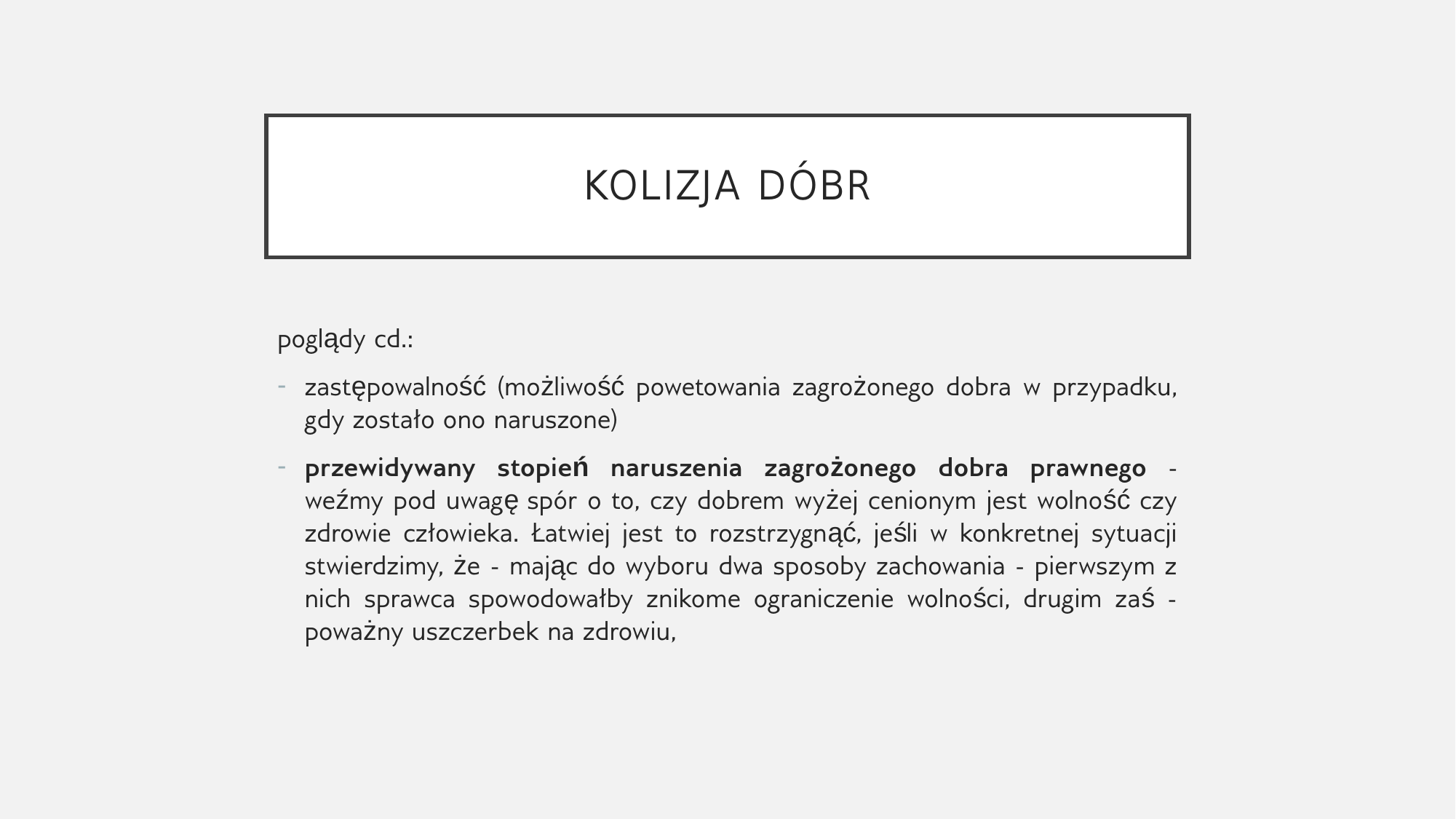

# kolizja dóbr
poglądy cd.:
zastępowalność (możliwość powetowania zagrożonego dobra w przypadku, gdy zostało ono naruszone)
przewidywany stopień naruszenia zagrożonego dobra prawnego - weźmy pod uwagę spór o to, czy dobrem wyżej cenionym jest wolność czy zdrowie człowieka. Łatwiej jest to rozstrzygnąć, jeśli w konkretnej sytuacji stwierdzimy, że - mając do wyboru dwa sposoby zachowania - pierwszym z nich sprawca spowodowałby znikome ograniczenie wolności, drugim zaś - poważny uszczerbek na zdrowiu,